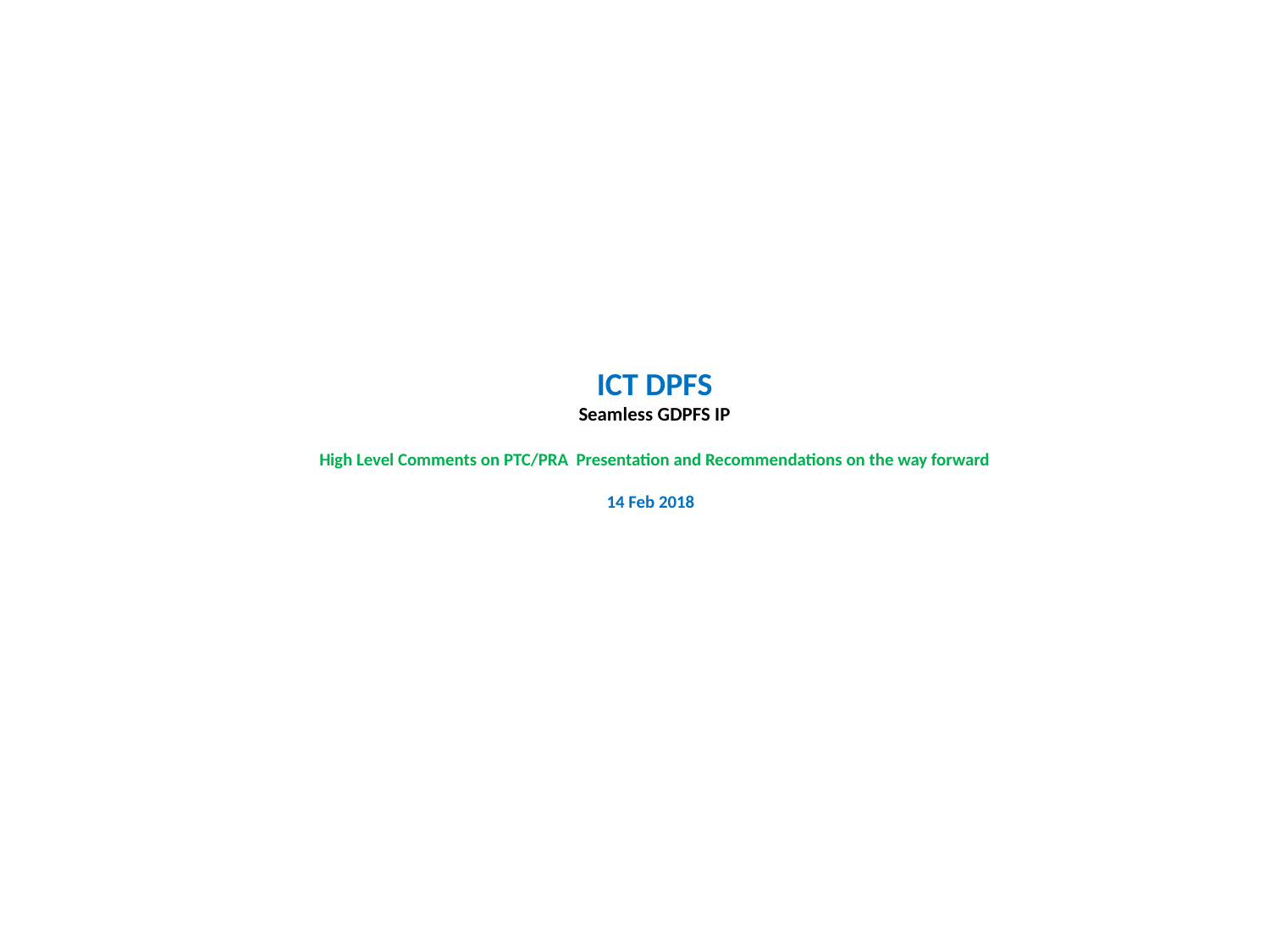

# ICT DPFS Seamless GDPFS IP High Level Comments on PTC/PRA  Presentation and Recommendations on the way forward 14 Feb 2018